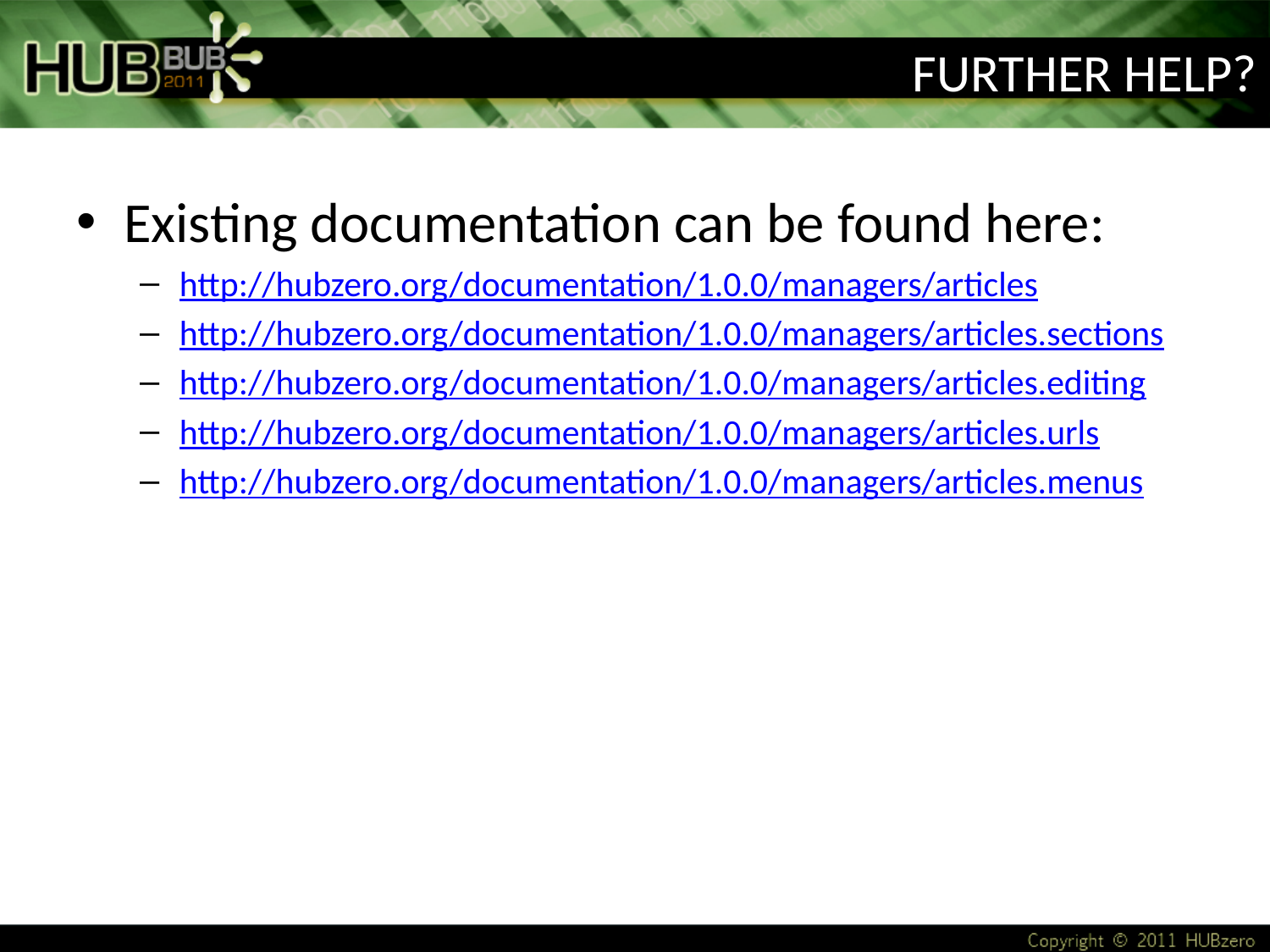

# Further help?
Existing documentation can be found here:
http://hubzero.org/documentation/1.0.0/managers/articles
http://hubzero.org/documentation/1.0.0/managers/articles.sections
http://hubzero.org/documentation/1.0.0/managers/articles.editing
http://hubzero.org/documentation/1.0.0/managers/articles.urls
http://hubzero.org/documentation/1.0.0/managers/articles.menus